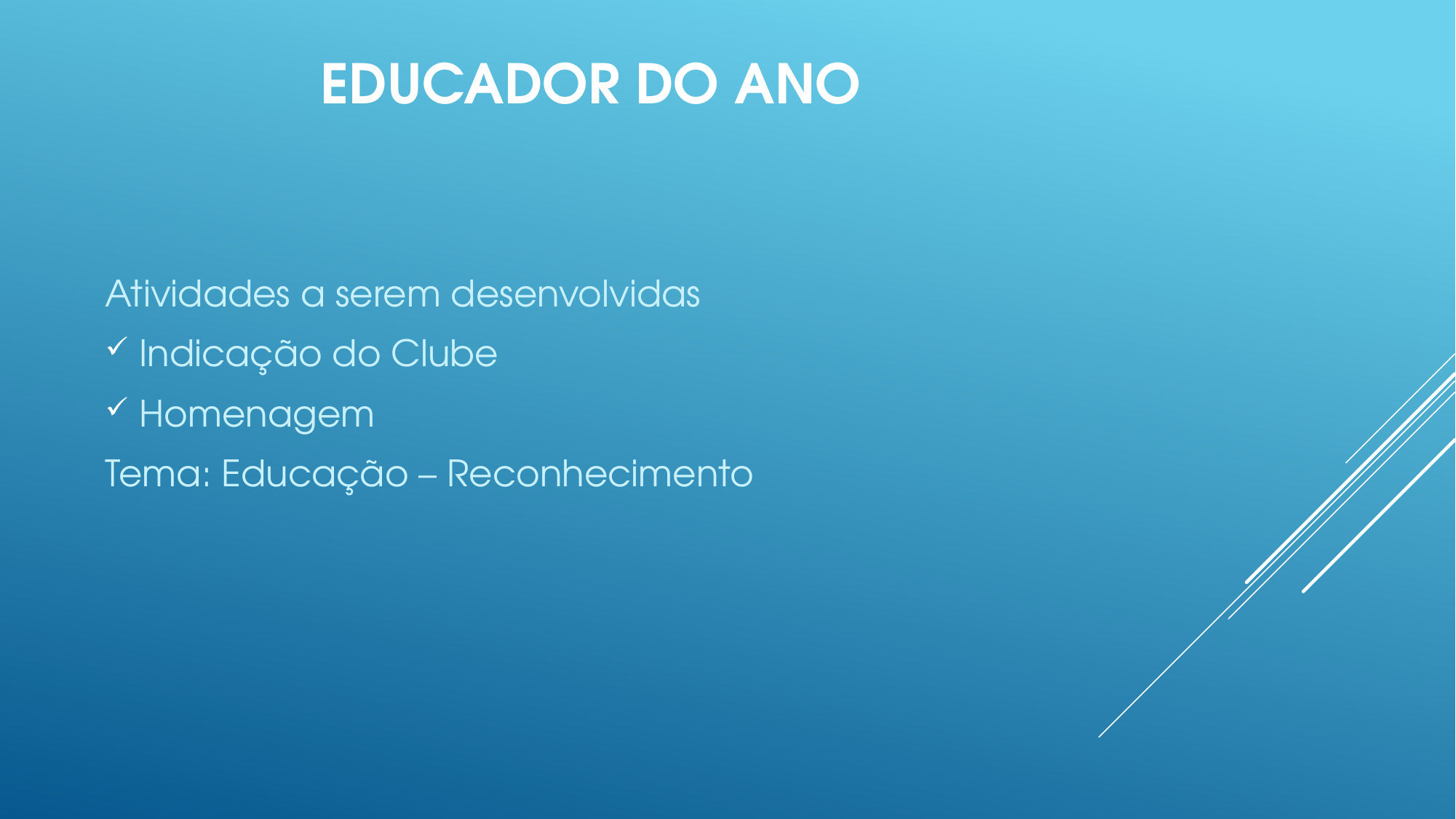

# Educador do ano
Atividades a serem desenvolvidas
Indicação do Clube
Homenagem
Tema: Educação – Reconhecimento